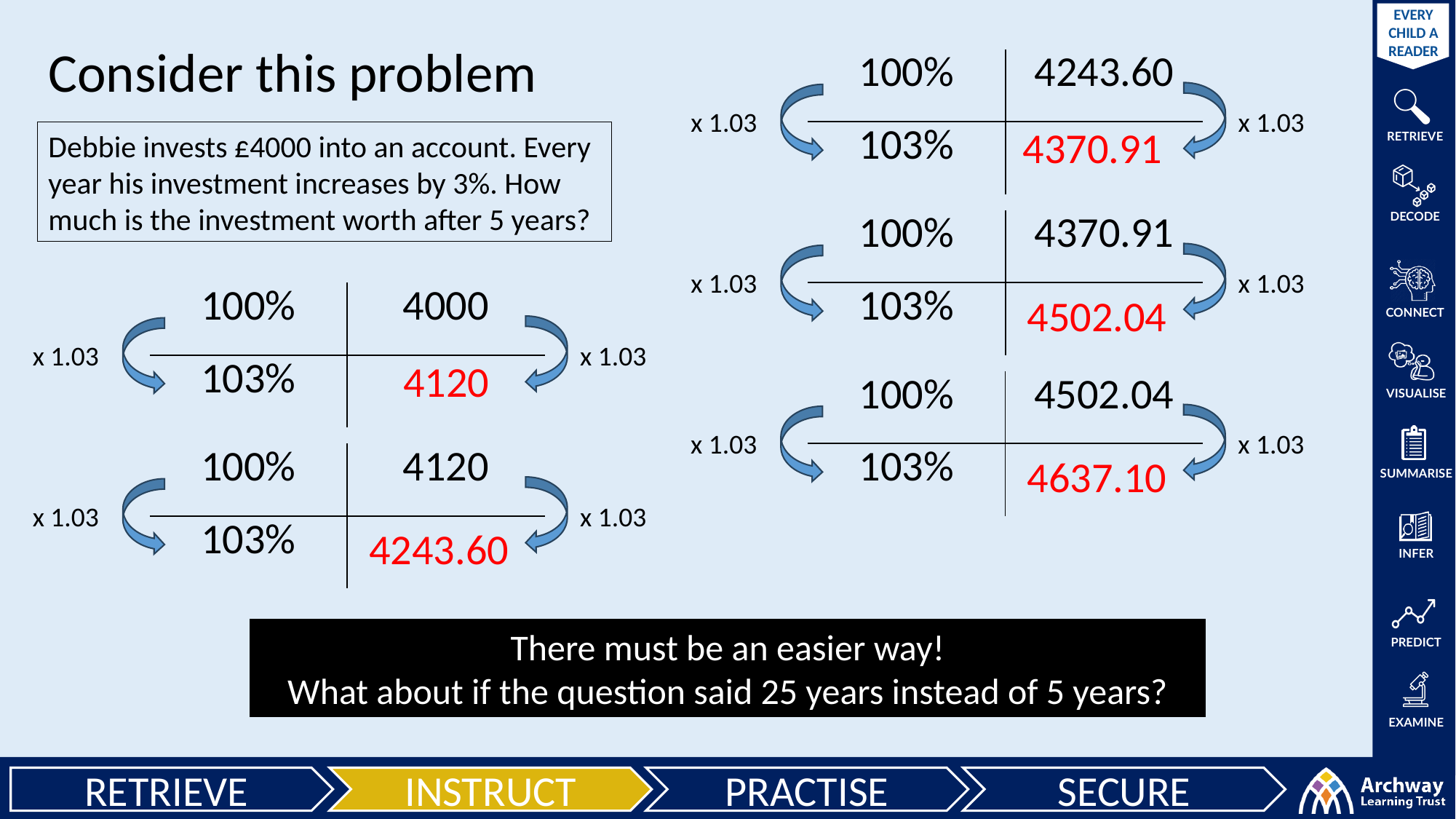

Consider this problem
| 100% | 4243.60 |
| --- | --- |
| 103% |  |

x 1.03
x 1.03
4370.91
Debbie invests £4000 into an account. Every year his investment increases by 3%. How much is the investment worth after 5 years?
| 100% | 4370.91 |
| --- | --- |
| 103% |  |

x 1.03
x 1.03
| 100% | 4000 |
| --- | --- |
| 103% |  |
4502.04

x 1.03
x 1.03
4120
| 100% | 4502.04 |
| --- | --- |
| 103% |  |

x 1.03
x 1.03
| 100% | 4120 |
| --- | --- |
| 103% |  |
4637.10

x 1.03
x 1.03
4243.60
There must be an easier way!
What about if the question said 25 years instead of 5 years?